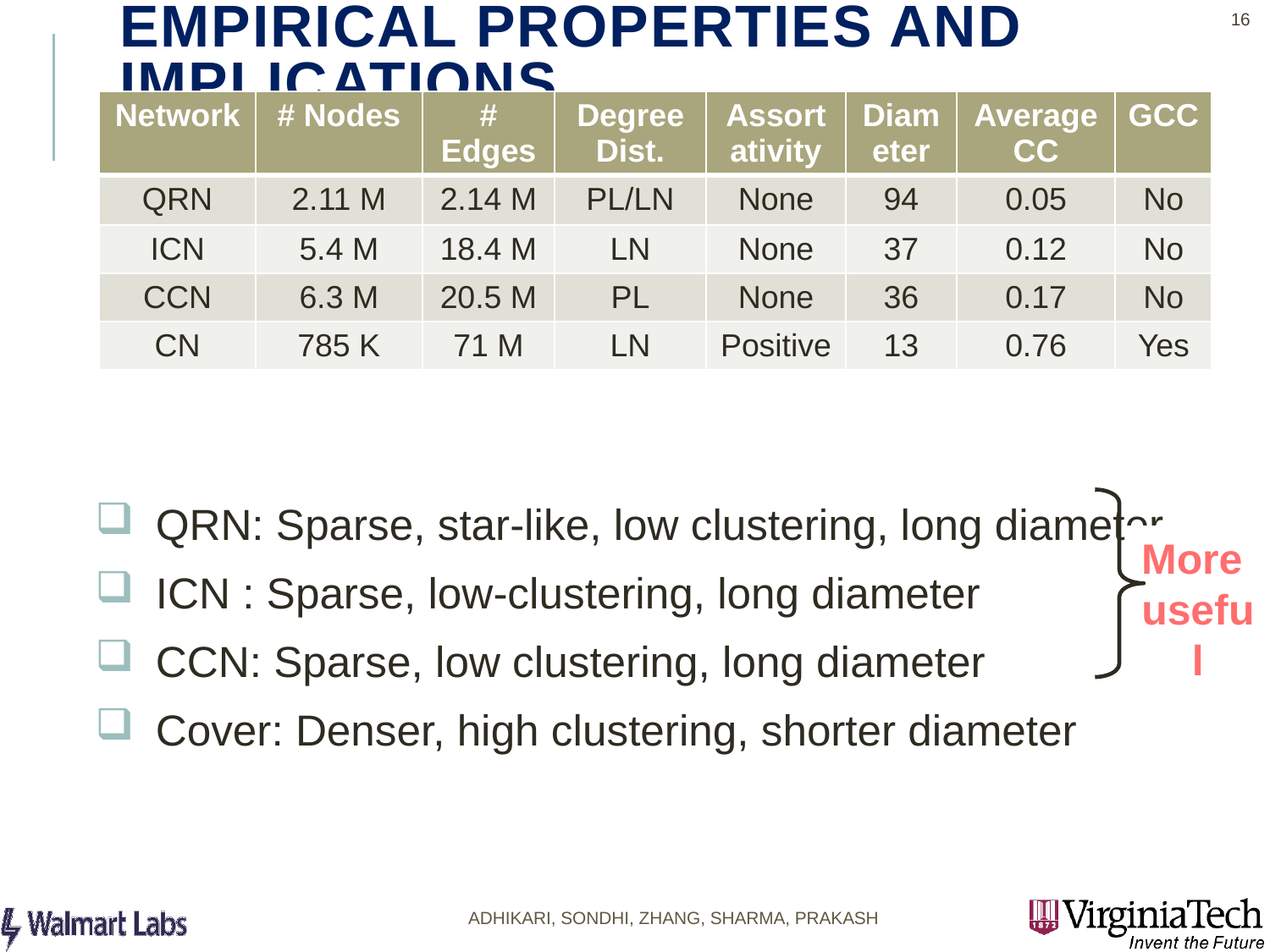

16
# Empirical properties and implications
| Network | # Nodes | # Edges | Degree Dist. | Assortativity | Diameter | Average CC | GCC |
| --- | --- | --- | --- | --- | --- | --- | --- |
| QRN | 2.11 M | 2.14 M | PL/LN | None | 94 | 0.05 | No |
| ICN | 5.4 M | 18.4 M | LN | None | 37 | 0.12 | No |
| CCN | 6.3 M | 20.5 M | PL | None | 36 | 0.17 | No |
| CN | 785 K | 71 M | LN | Positive | 13 | 0.76 | Yes |

QRN: Sparse, star-like, low clustering, long diameter
ICN : Sparse, low-clustering, long diameter
CCN: Sparse, low clustering, long diameter
Cover: Denser, high clustering, shorter diameter

More
useful
Adhikari, Sondhi, Zhang, Sharma, Prakash